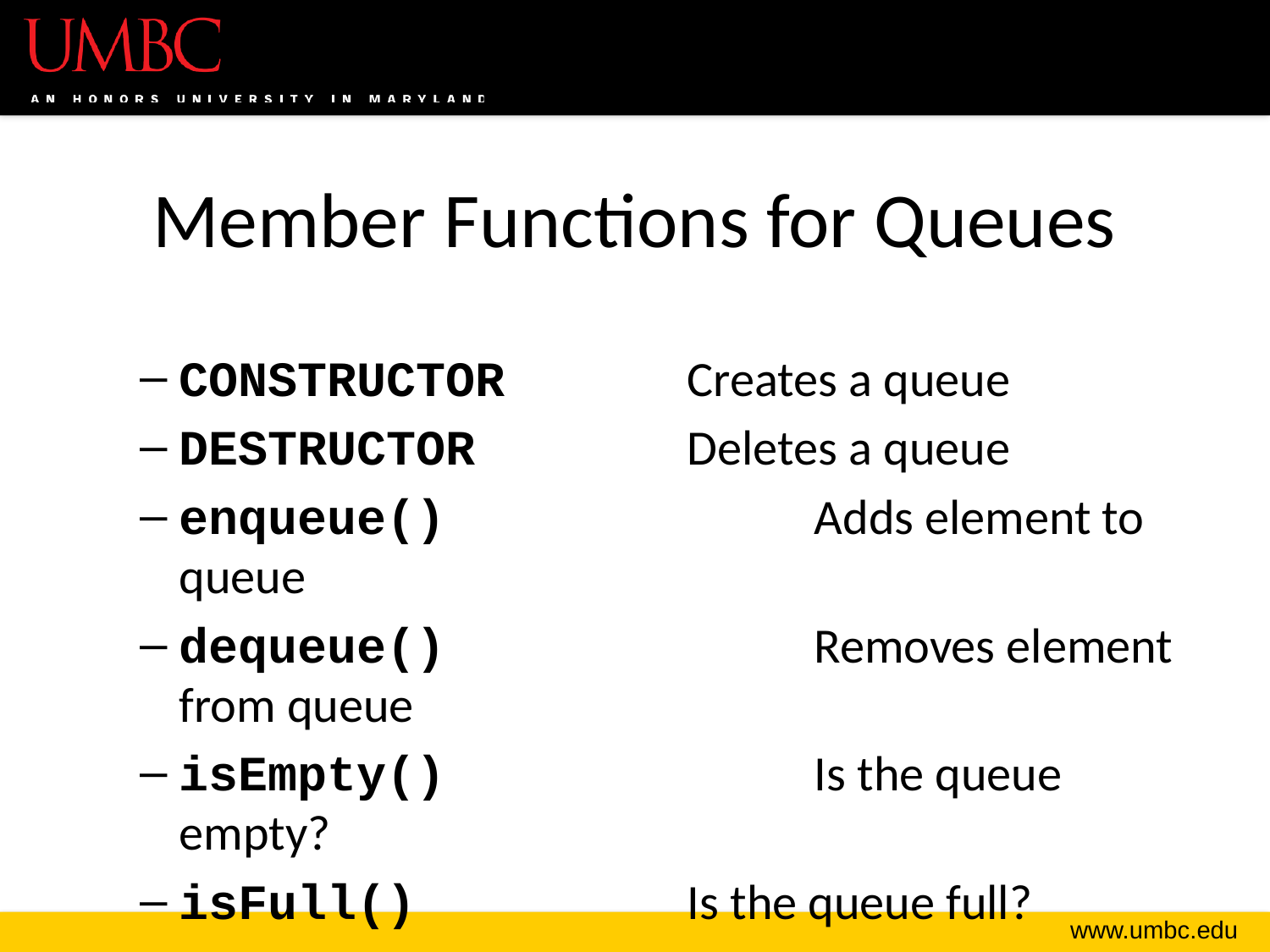

# Member Functions for Queues
CONSTRUCTOR		Creates a queue
DESTRUCTOR		Deletes a queue
enqueue()			Adds element to queue
dequeue()			Removes element from queue
isEmpty()			Is the queue empty?
isFull()			Is the queue full?
clear()				Empties queue